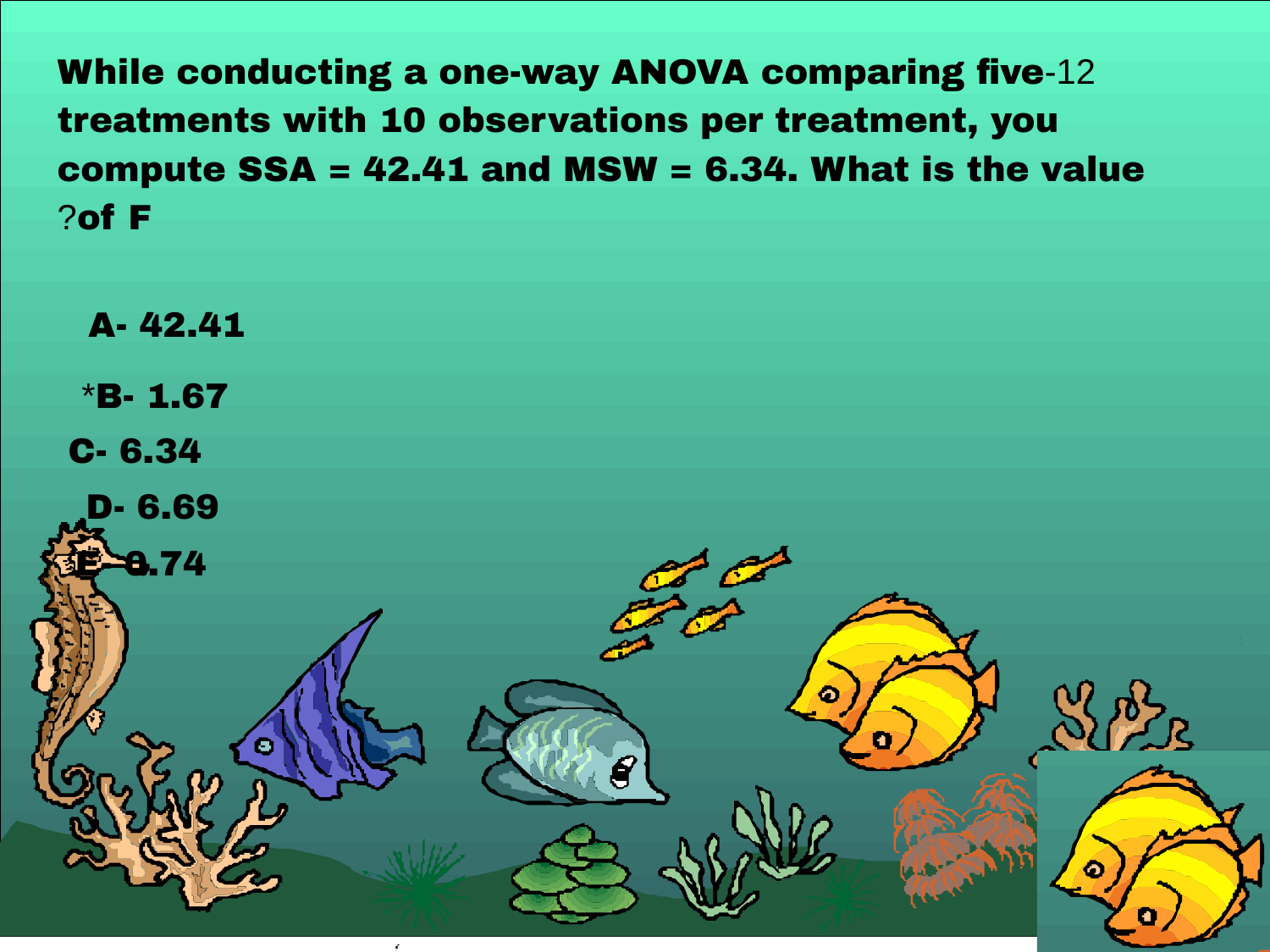

12-While conducting a one-way ANOVA comparing five treatments with 10 observations per treatment, you compute SSA = 42.41 and MSW = 6.34. What is the value of F?
A- 42.41

B- 1.67*
C- 6.34
D- 6.69
E- 0.74